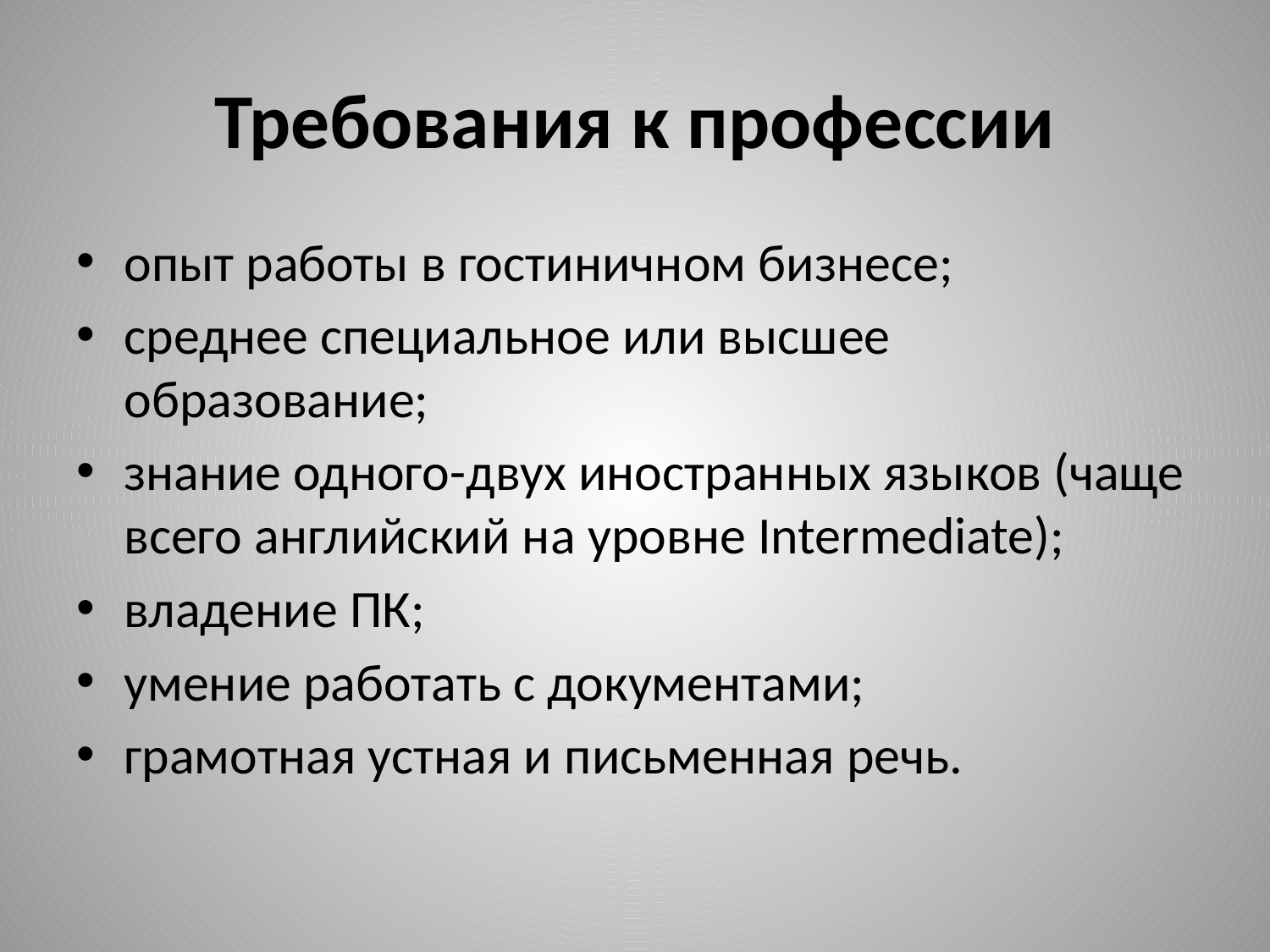

# Требования к профессии
опыт работы в гостиничном бизнесе;
среднее специальное или высшее образование;
знание одного-двух иностранных языков (чаще всего английский на уровне Intermediate);
владение ПК;
умение работать с документами;
грамотная устная и письменная речь.